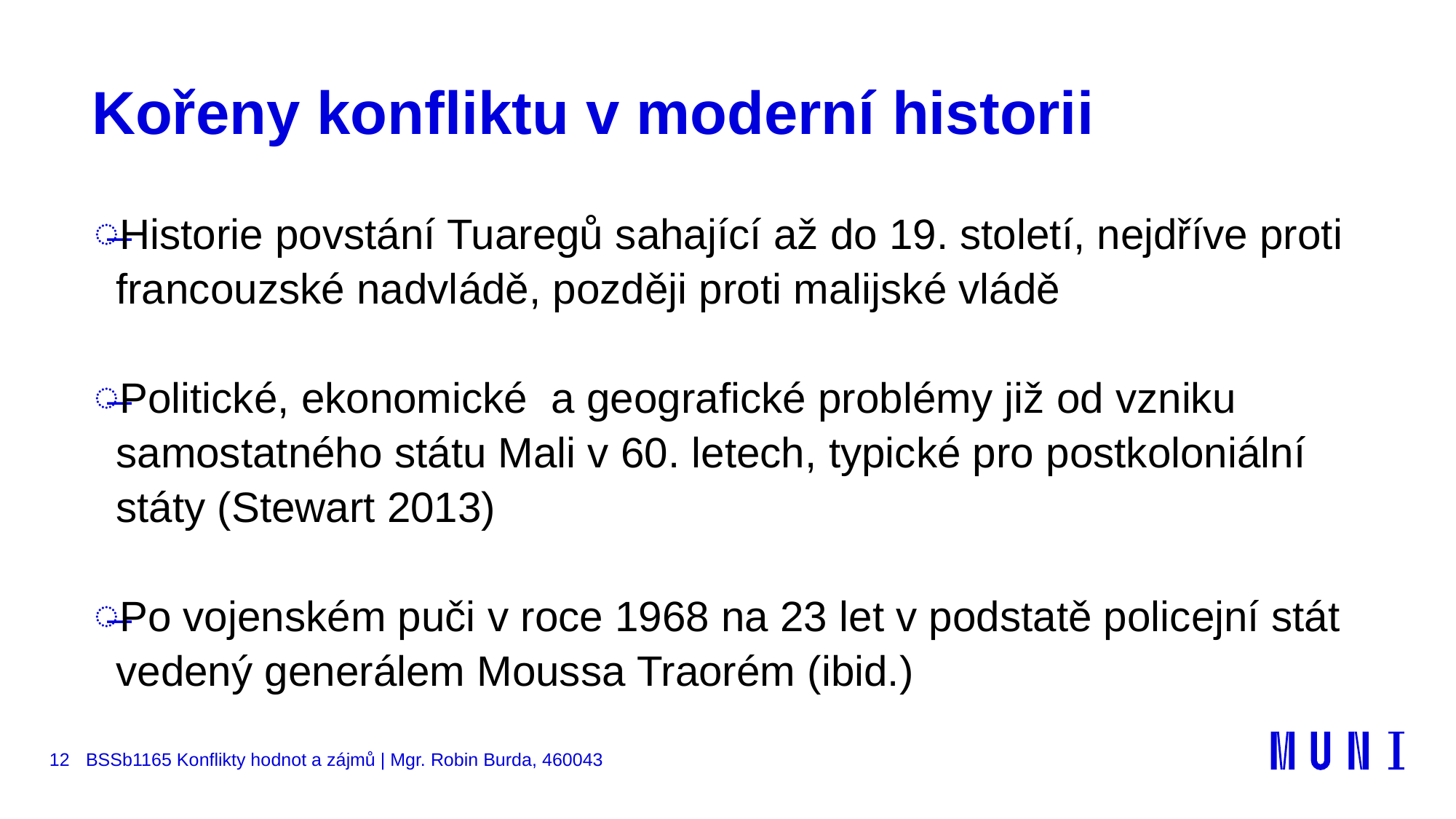

# Kořeny konfliktu v moderní historii
Historie povstání Tuaregů sahající až do 19. století, nejdříve proti francouzské nadvládě, později proti malijské vládě

Politické, ekonomické  a geografické problémy již od vzniku samostatného státu Mali v 60. letech, typické pro postkoloniální státy (Stewart 2013)

Po vojenském puči v roce 1968 na 23 let v podstatě policejní stát vedený generálem Moussa Traorém (ibid.)

12
BSSb1165 Konflikty hodnot a zájmů | Mgr. Robin Burda, 460043